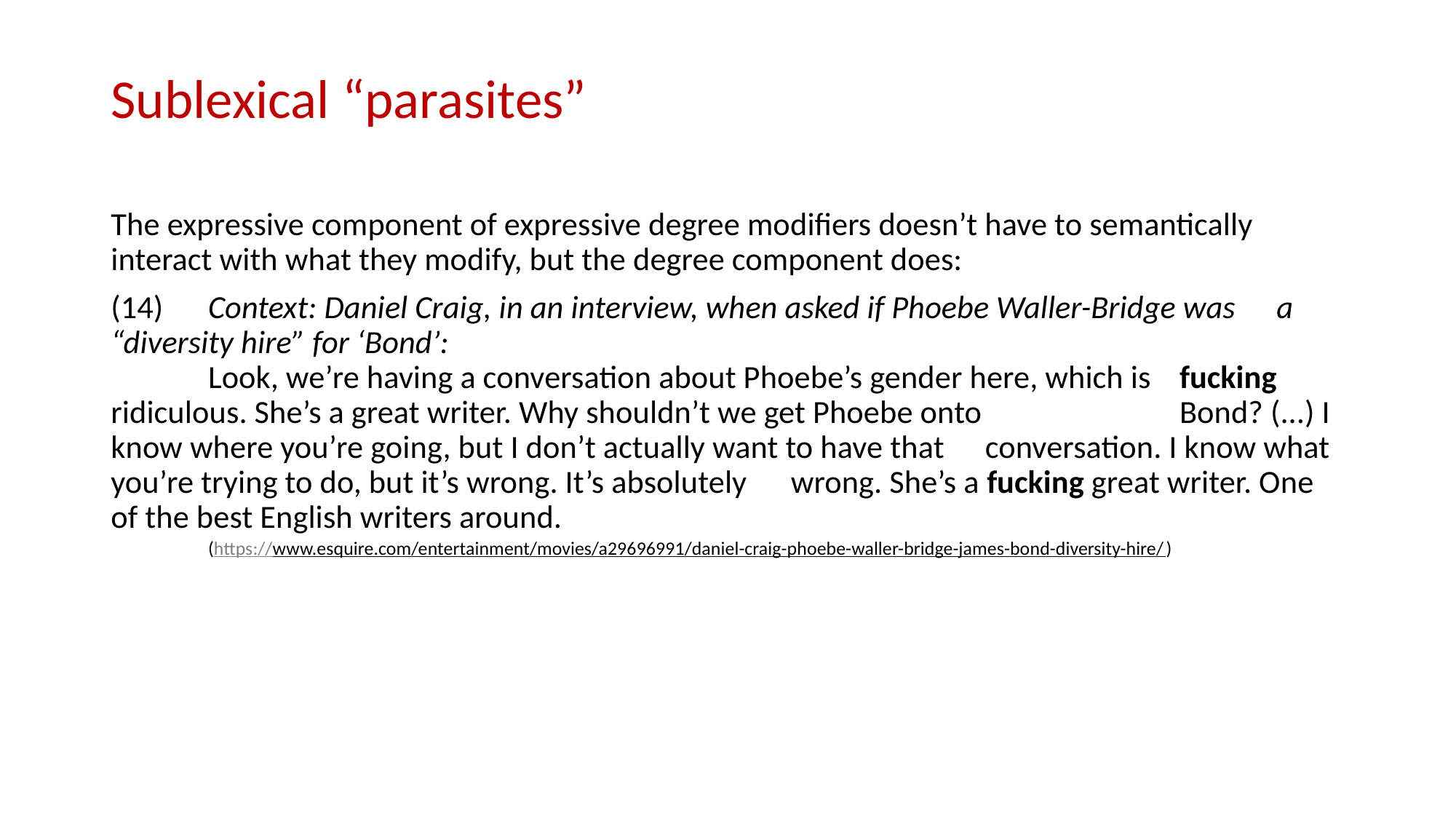

# Sublexical “parasites”
The expressive component of expressive degree modifiers doesn’t have to semantically interact with what they modify, but the degree component does:
(14)		Context: Daniel Craig, in an interview, when asked if Phoebe Waller-Bridge was 							a “diversity hire” for ‘Bond’:
							Look, we’re having a conversation about Phoebe’s gender here, which is 															fucking ridiculous. She’s a great writer. Why shouldn’t we get Phoebe onto 												Bond? (...) I know where you’re going, but I don’t actually want to have that 										conversation. I know what you’re trying to do, but it’s wrong. It’s absolutely 											wrong. She’s a fucking great writer. One of the best English writers around.
							(https://www.esquire.com/entertainment/movies/a29696991/daniel-craig-phoebe-waller-bridge-james-bond-diversity-hire/)